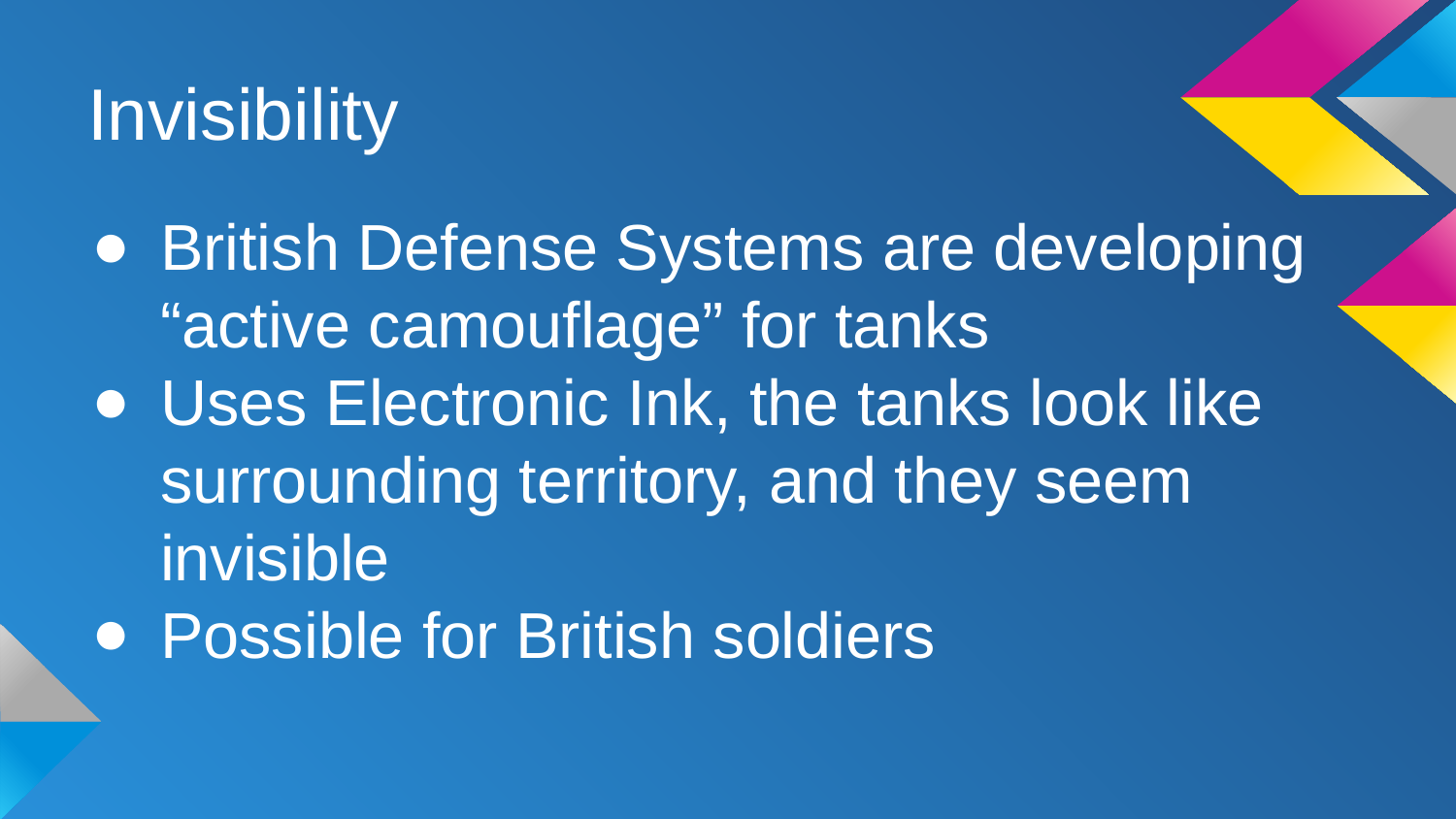

# Invisibility
British Defense Systems are developing “active camouflage” for tanks
Uses Electronic Ink, the tanks look like surrounding territory, and they seem invisible
Possible for British soldiers